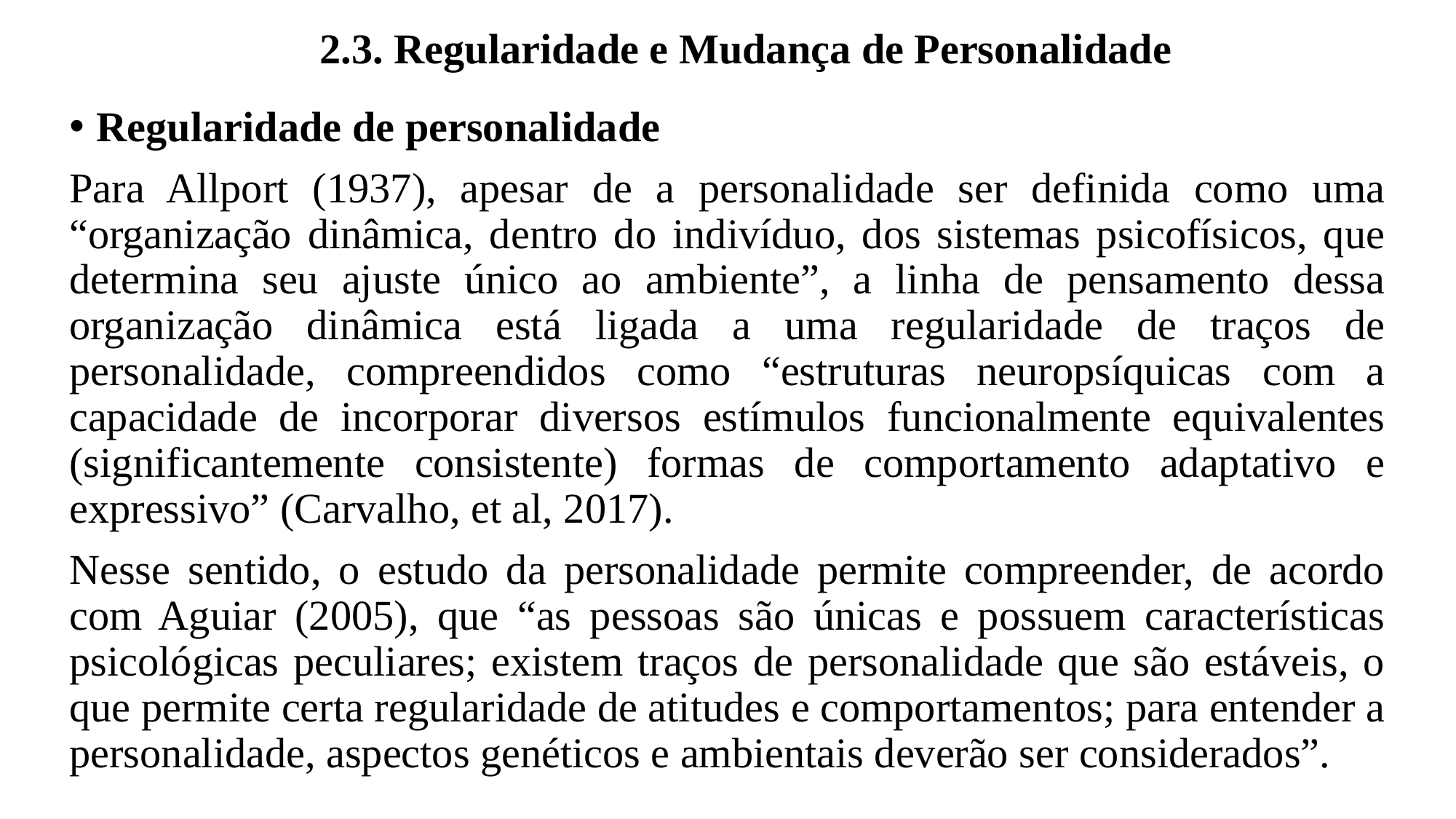

# 2.3. Regularidade e Mudança de Personalidade
Regularidade de personalidade
Para Allport (1937), apesar de a personalidade ser definida como uma “organização dinâmica, dentro do indivíduo, dos sistemas psicofísicos, que determina seu ajuste único ao ambiente”, a linha de pensamento dessa organização dinâmica está ligada a uma regularidade de traços de personalidade, compreendidos como “estruturas neuropsíquicas com a capacidade de incorporar diversos estímulos funcionalmente equivalentes (significantemente consistente) formas de comportamento adaptativo e expressivo” (Carvalho, et al, 2017).
Nesse sentido, o estudo da personalidade permite compreender, de acordo com Aguiar (2005), que “as pessoas são únicas e possuem características psicológicas peculiares; existem traços de personalidade que são estáveis, o que permite certa regularidade de atitudes e comportamentos; para entender a personalidade, aspectos genéticos e ambientais deverão ser considerados”.